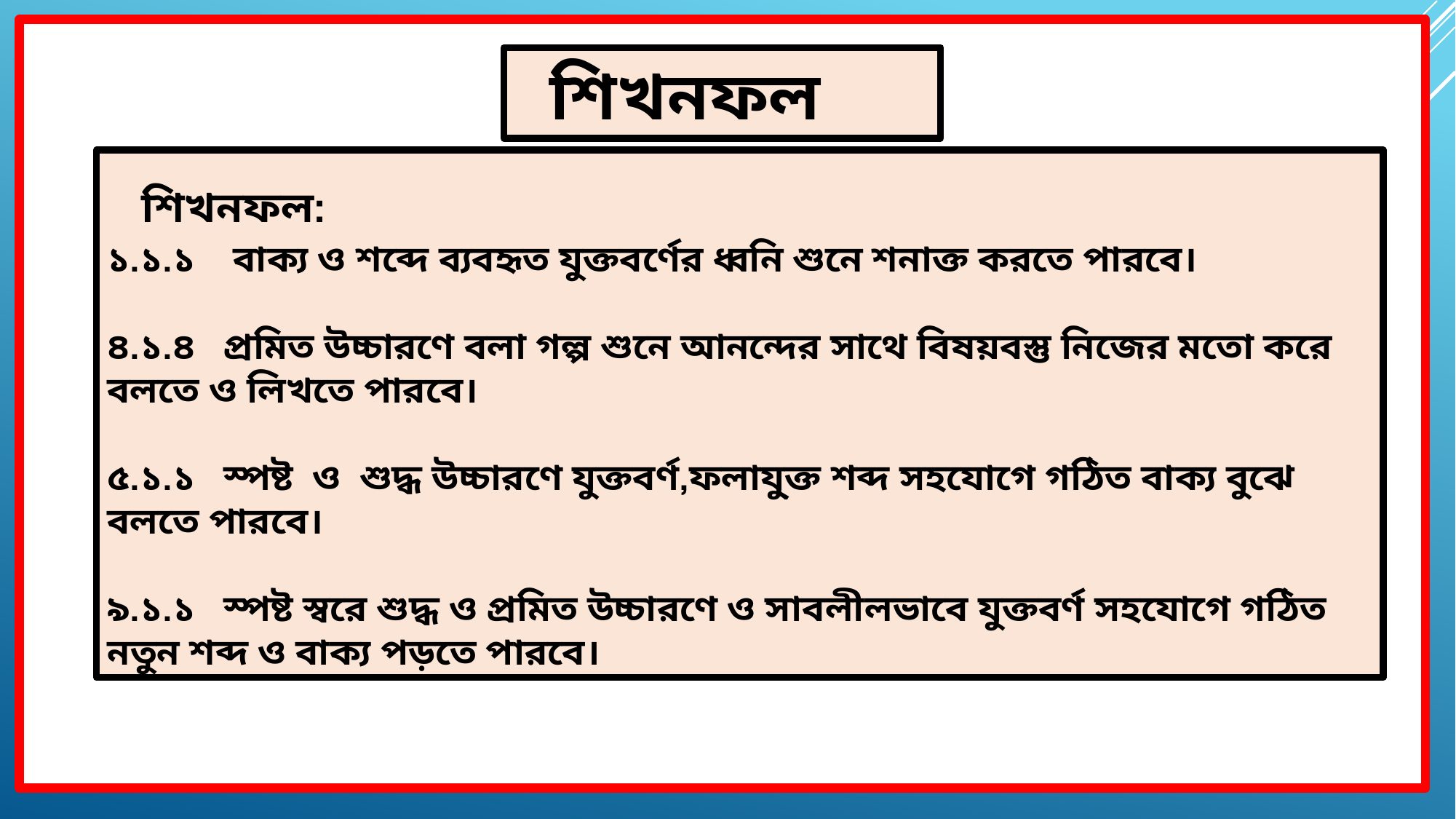

শিখনফল
  শিখনফল:
১.১.১    বাক্য ও শব্দে ব্যবহৃত যুক্তবর্ণের ধ্বনি শুনে শনাক্ত করতে পারবে।

৪.১.৪   প্রমিত উচ্চারণে বলা গল্প শুনে আনন্দের সাথে বিষয়বস্তু নিজের মতো করে বলতে ও লিখতে পারবে।

৫.১.১   স্পষ্ট  ও  শুদ্ধ উচ্চারণে যুক্তবর্ণ,ফলাযু্ক্ত শব্দ সহযোগে গঠিত বাক্য বুঝে বলতে পারবে।

৯.১.১   স্পষ্ট স্বরে শুদ্ধ ও প্রমিত উচ্চারণে ও সাবলীলভাবে যুক্তবর্ণ সহযোগে গঠিত নতুন শব্দ ও বাক্য পড়তে পারবে।